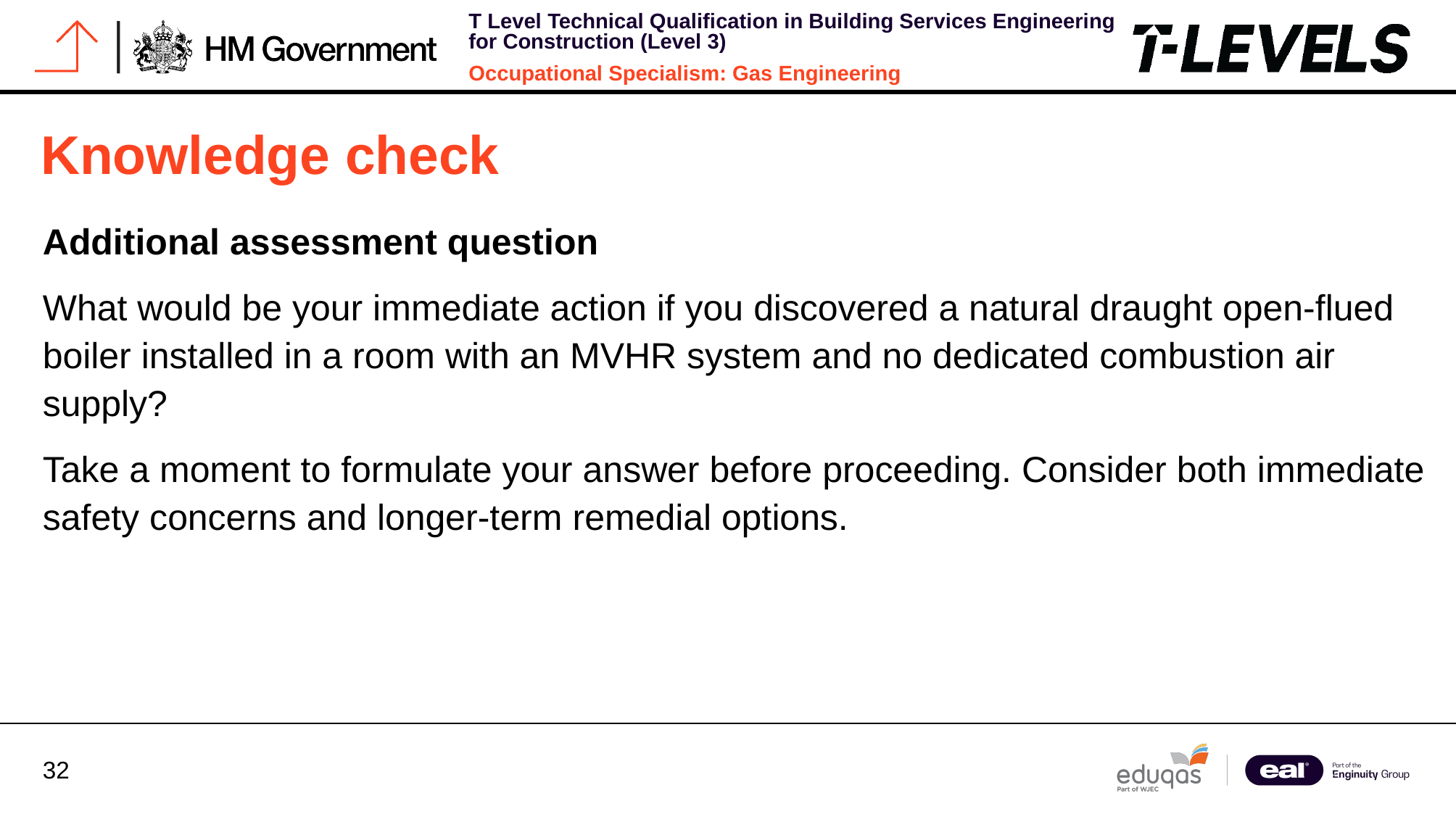

# Knowledge check
Additional assessment question
What would be your immediate action if you discovered a natural draught open-flued boiler installed in a room with an MVHR system and no dedicated combustion air supply?
Take a moment to formulate your answer before proceeding. Consider both immediate safety concerns and longer-term remedial options.